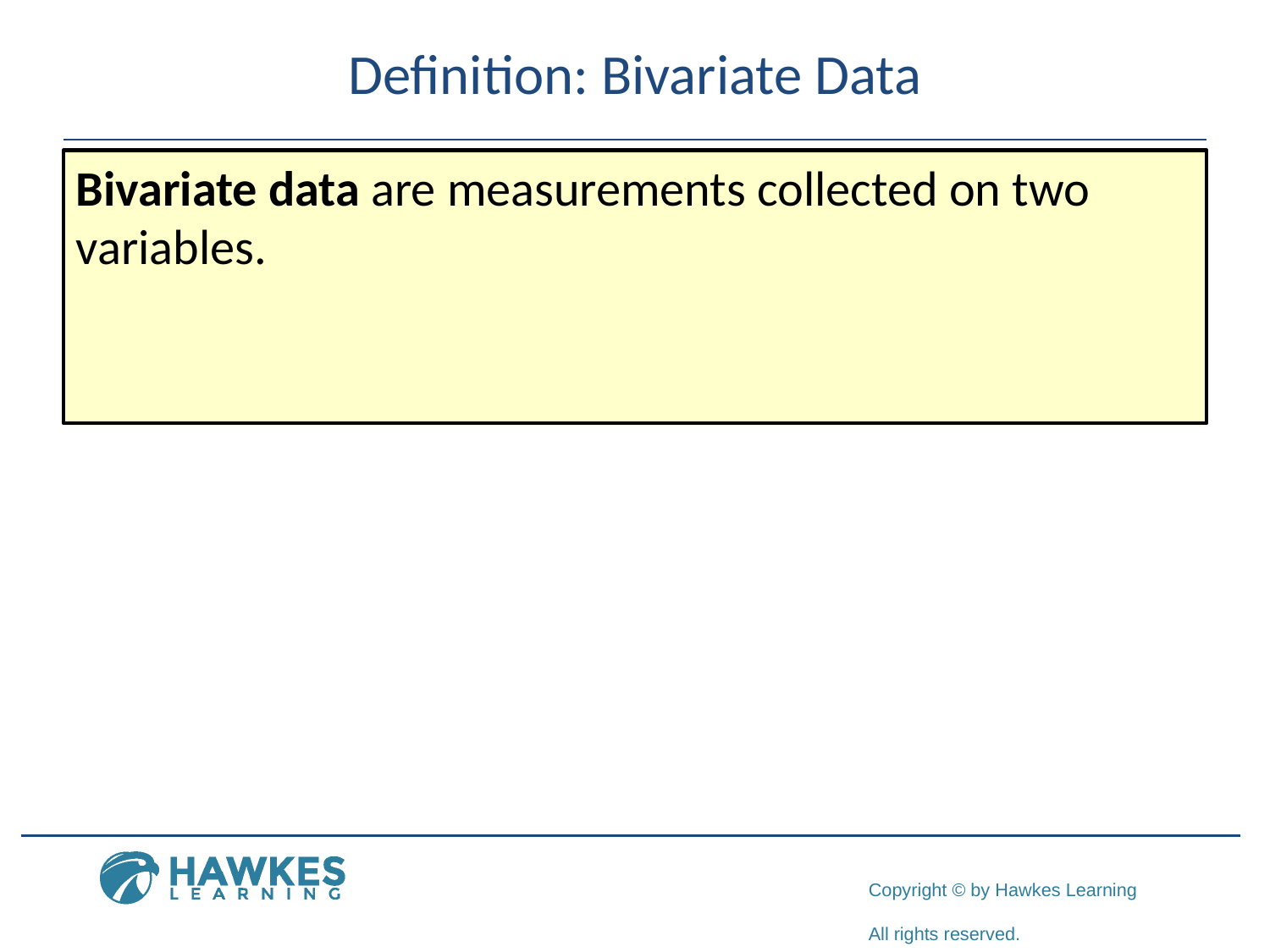

# Definition: Bivariate Data
Bivariate data are measurements collected on two variables.